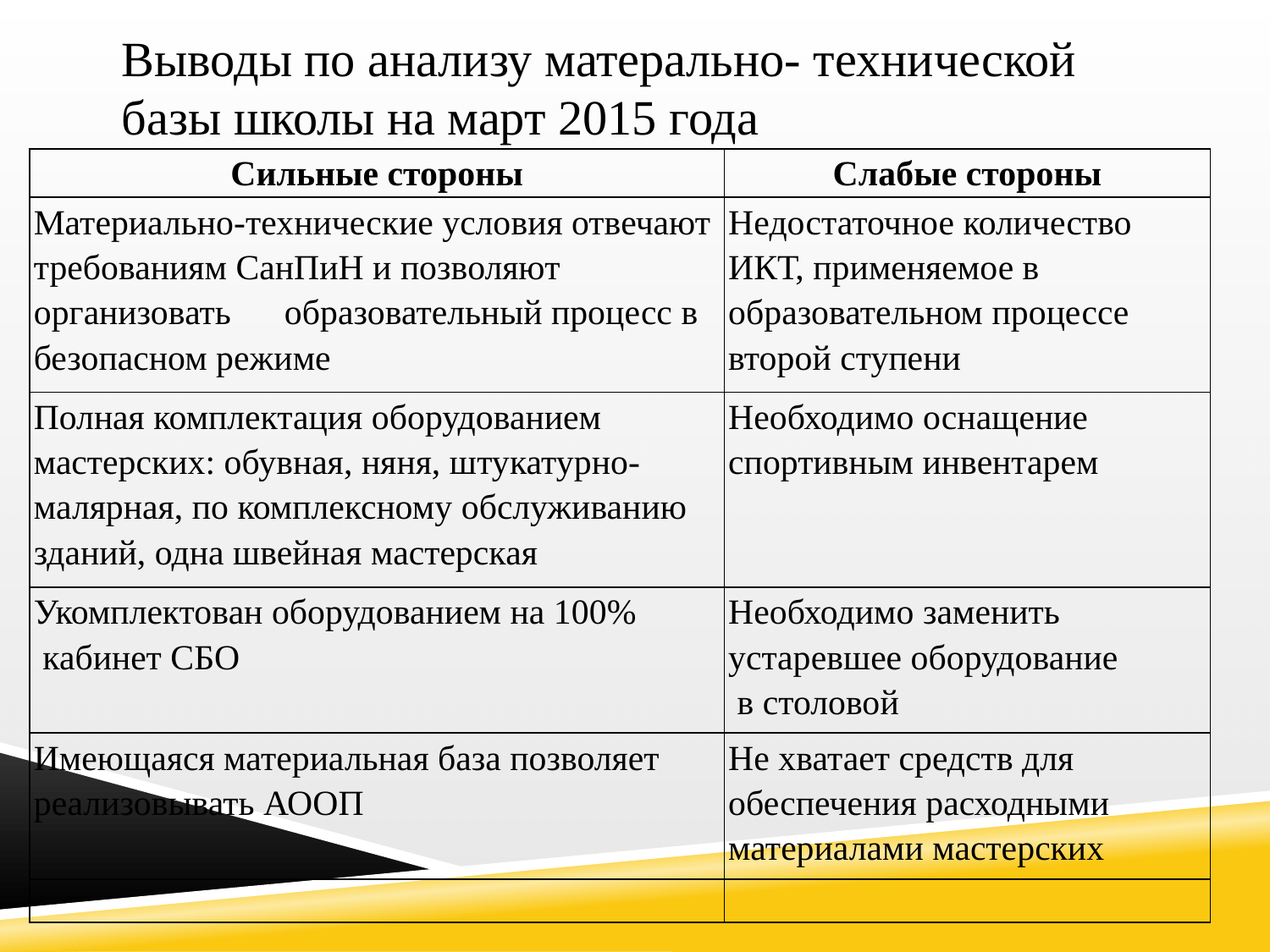

Выводы по анализу матерально- технической базы школы на март 2015 года
| Сильные стороны | Слабые стороны |
| --- | --- |
| Материально-технические условия отвечают требованиям СанПиН и позволяют организовать образовательный процесс в безопасном режиме | Недостаточное количество ИКТ, применяемое в образовательном процессе второй ступени |
| Полная комплектация оборудованием мастерских: обувная, няня, штукатурно-малярная, по комплексному обслуживанию зданий, одна швейная мастерская | Необходимо оснащение спортивным инвентарем |
| Укомплектован оборудованием на 100% кабинет СБО | Необходимо заменить устаревшее оборудование в столовой |
| Имеющаяся материальная база позволяет реализовывать АООП | Не хватает средств для обеспечения расходными материалами мастерских |
|  |  |